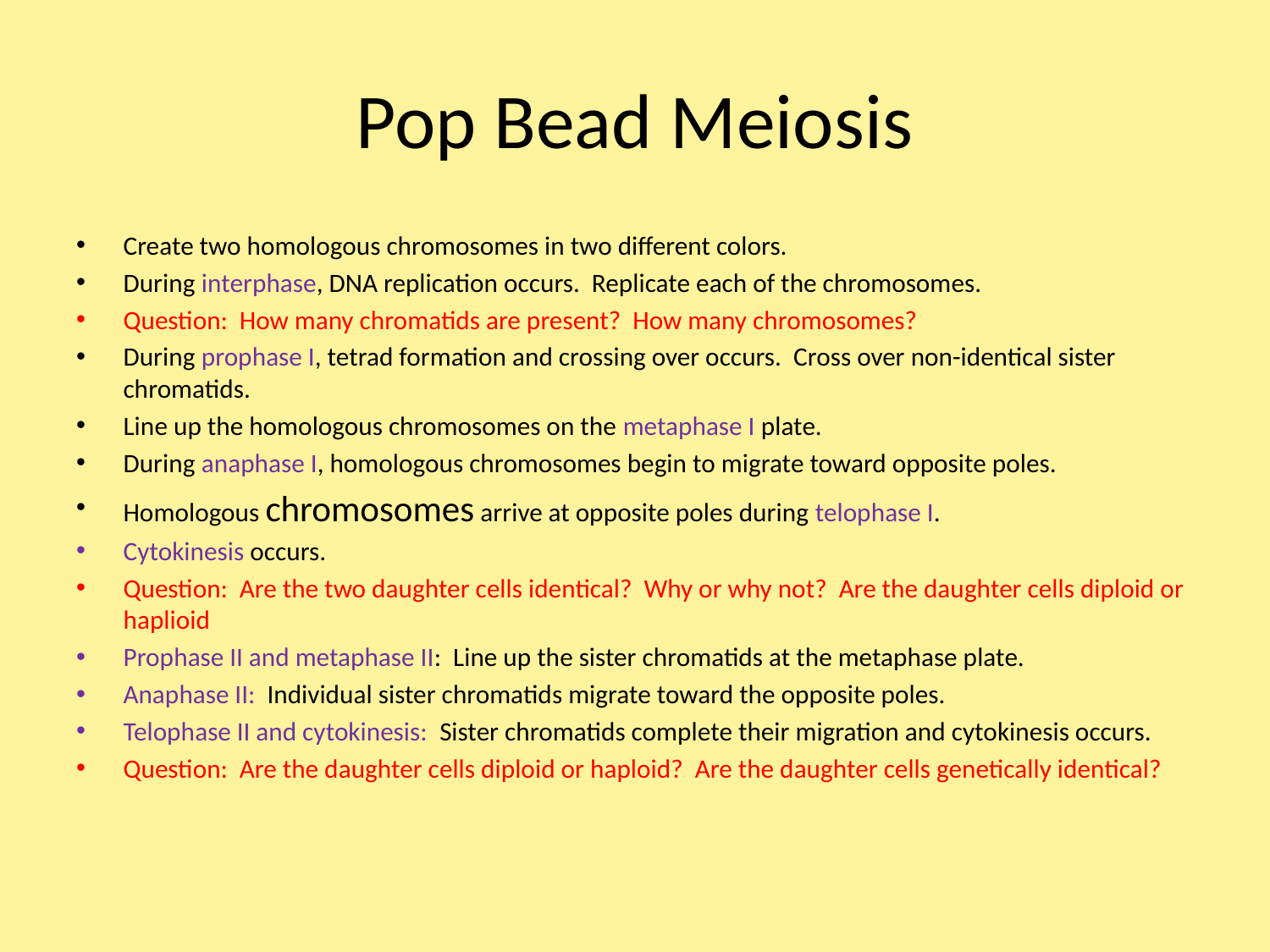

# Pop Bead Meiosis
Create two homologous chromosomes in two different colors.
During interphase, DNA replication occurs.  Replicate each of the chromosomes.
Question:  How many chromatids are present?  How many chromosomes?
During prophase I, tetrad formation and crossing over occurs.  Cross over non-identical sister chromatids.
Line up the homologous chromosomes on the metaphase I plate.
During anaphase I, homologous chromosomes begin to migrate toward opposite poles.
Homologous chromosomes arrive at opposite poles during telophase I.
Cytokinesis occurs.
Question:  Are the two daughter cells identical?  Why or why not?  Are the daughter cells diploid or haplioid
Prophase II and metaphase II:  Line up the sister chromatids at the metaphase plate.
Anaphase II:  Individual sister chromatids migrate toward the opposite poles.
Telophase II and cytokinesis:  Sister chromatids complete their migration and cytokinesis occurs.
Question:  Are the daughter cells diploid or haploid?  Are the daughter cells genetically identical?